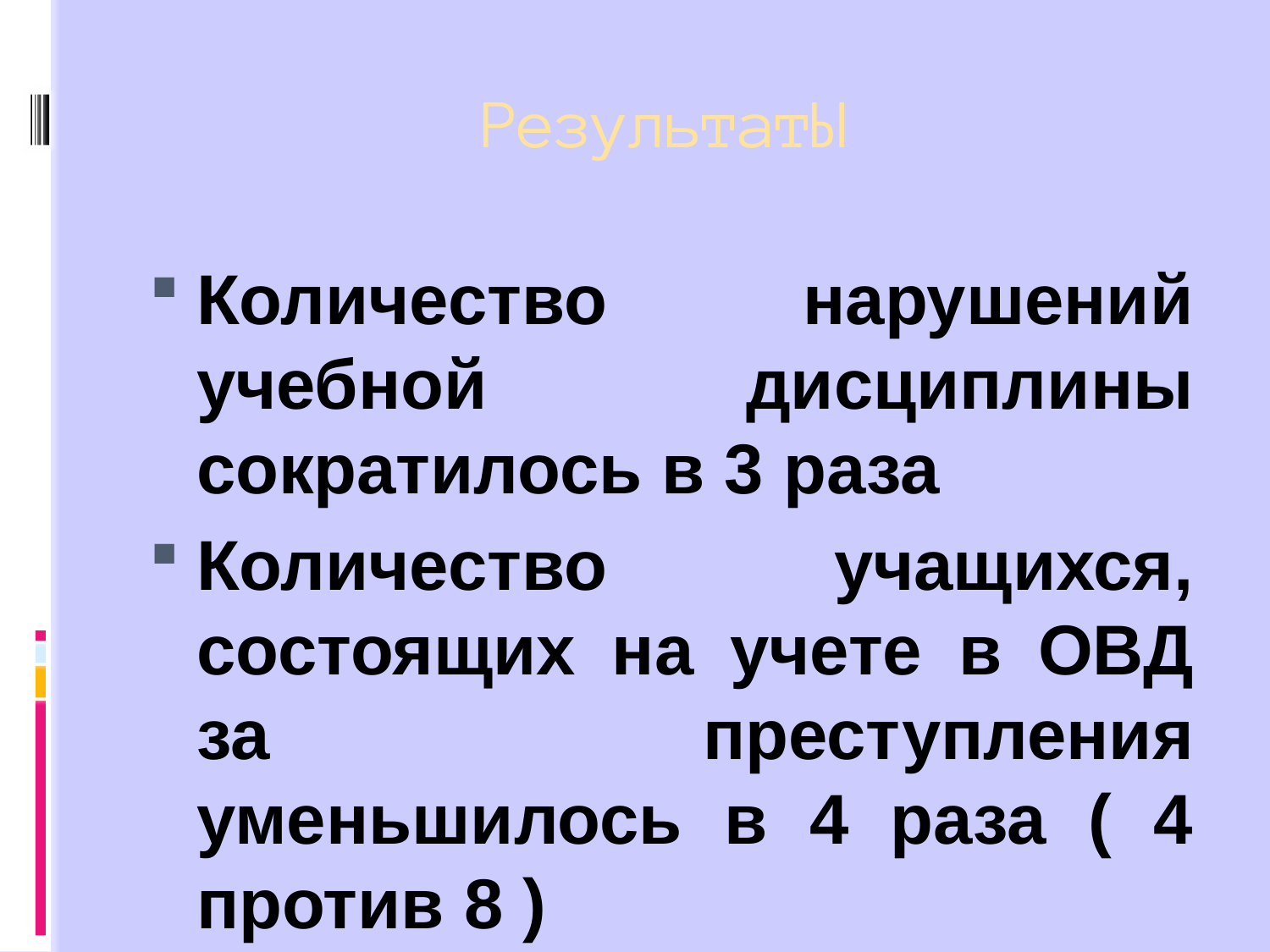

# РезультатЫ
Количество  нарушений учебной дисциплины сократилось в 3 раза
Количество  учащихся, состоящих на учете в ОВД за преступления уменьшилось в 4 раза ( 4 против 8 )